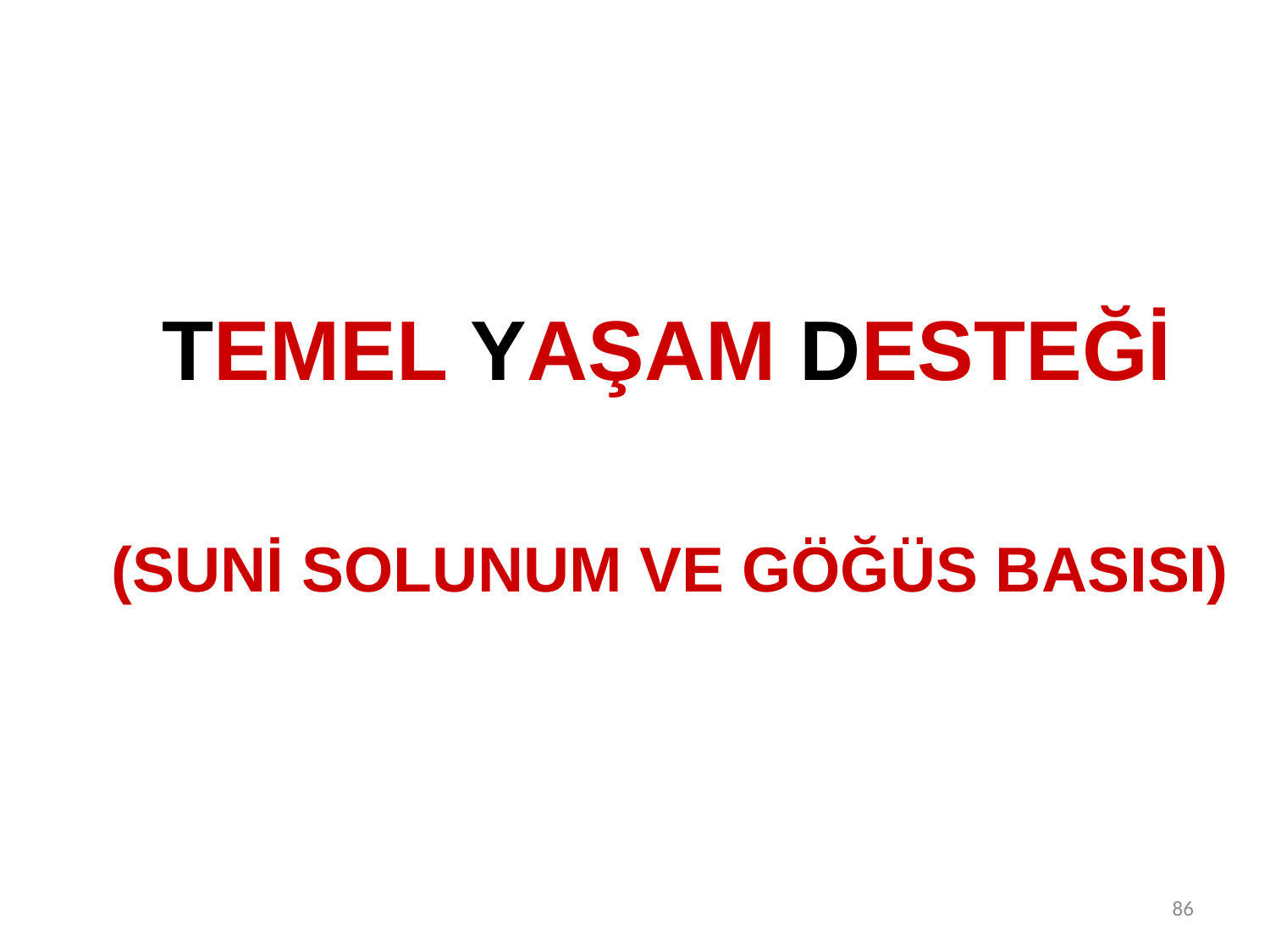

TEMEL YAŞAM DESTEĞİ

  (SUNİ SOLUNUM VE GÖĞÜS BASISI)

86